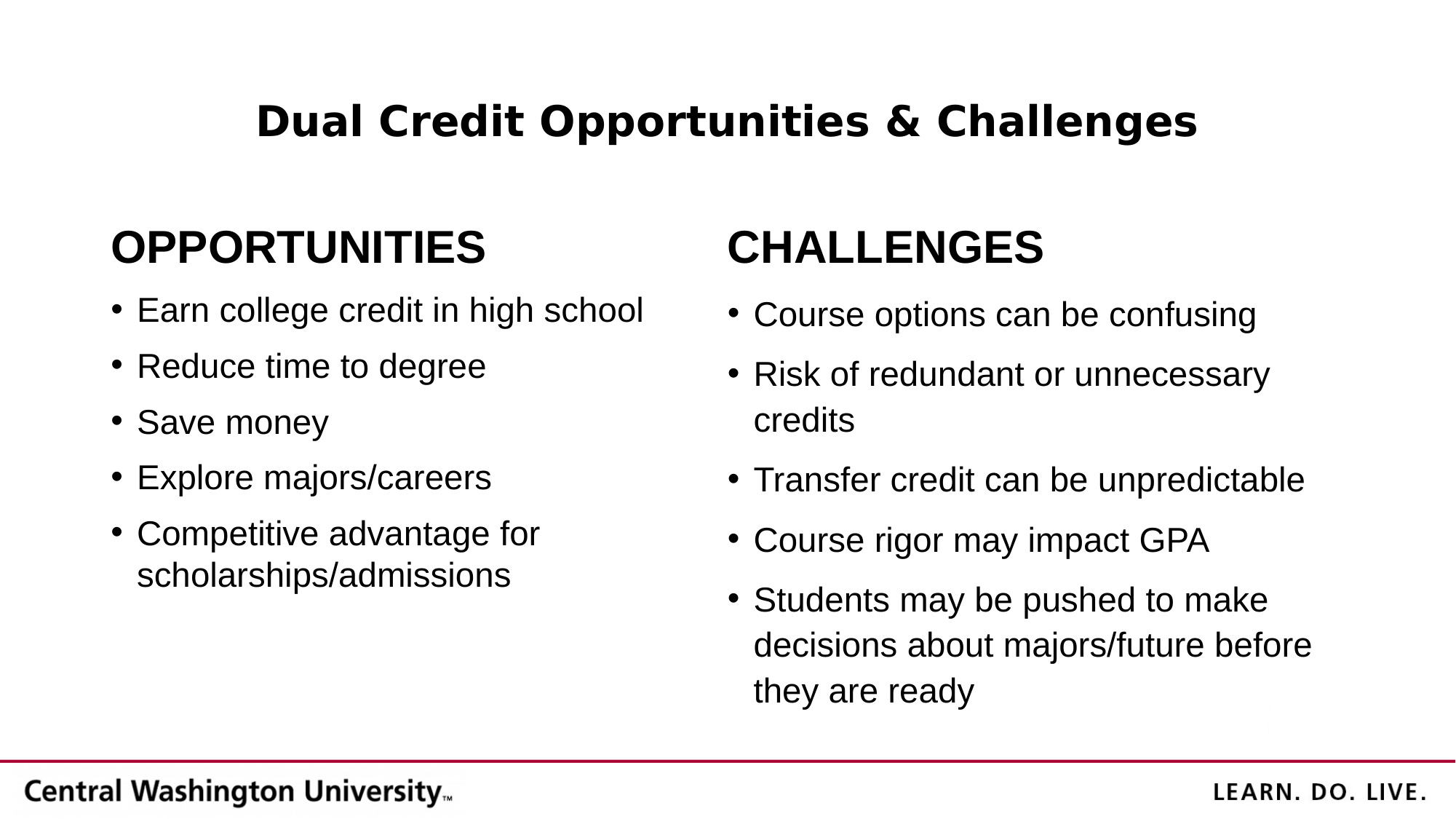

# Dual Credit Opportunities & Challenges
OPPORTUNITIES
Earn college credit in high school
Reduce time to degree
Save money
Explore majors/careers
Competitive advantage for scholarships/admissions

CHALLENGES
Course options can be confusing
Risk of redundant or unnecessary credits
Transfer credit can be unpredictable
Course rigor may impact GPA
Students may be pushed to make decisions about majors/future before they are ready